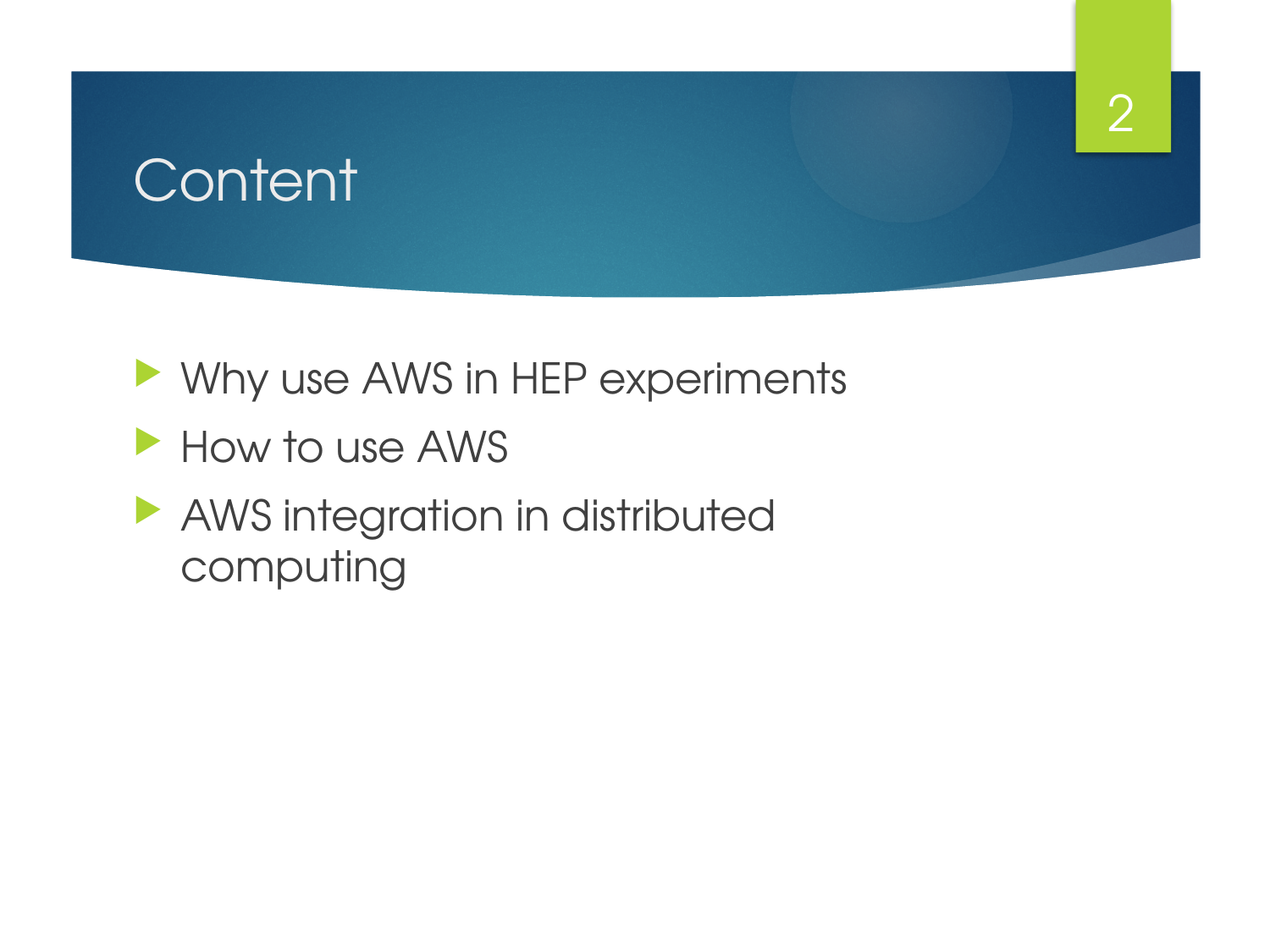

2
# Content
Why use AWS in HEP experiments
How to use AWS
AWS integration in distributed computing